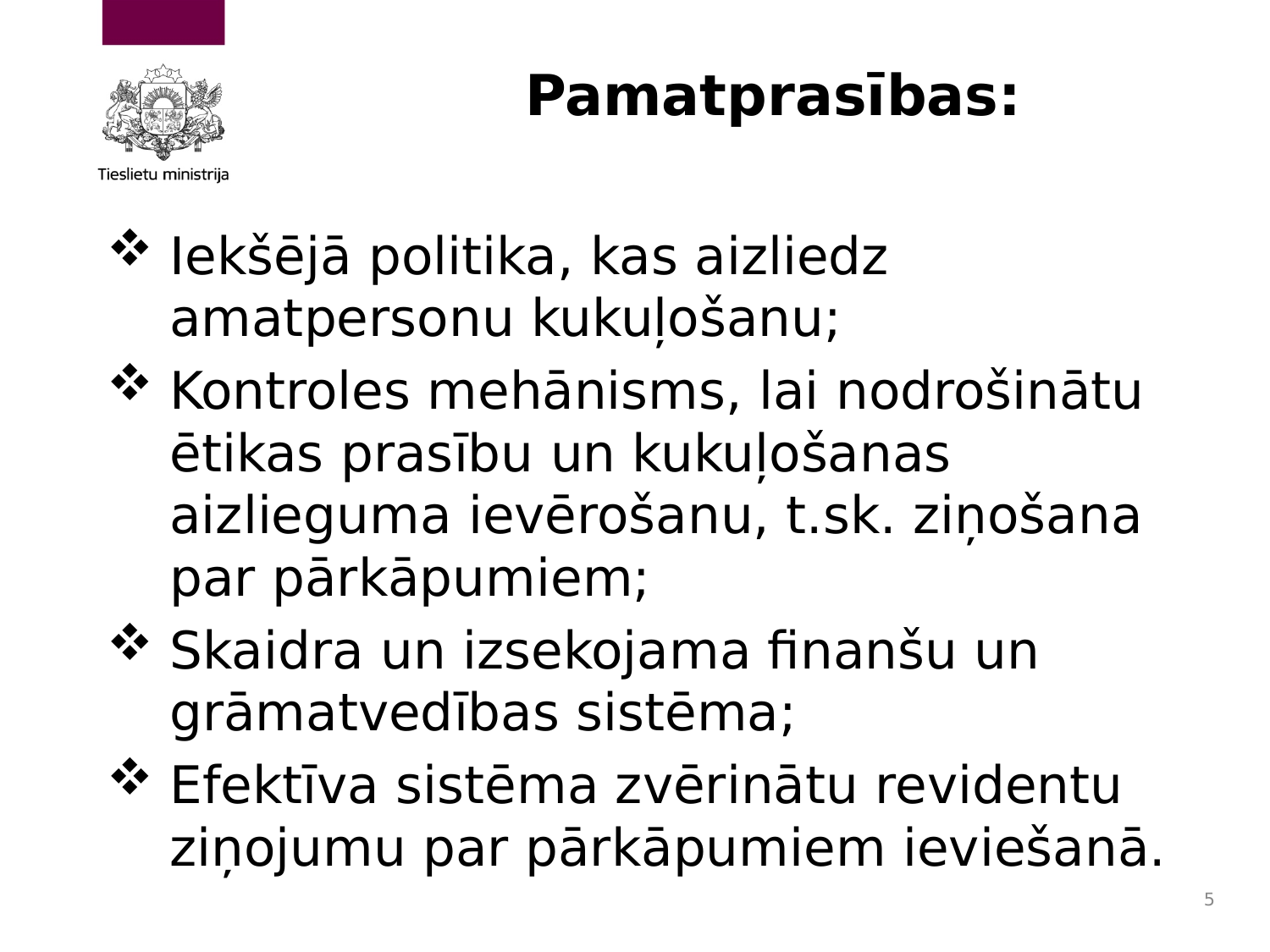

# Pamatprasības:
Iekšējā politika, kas aizliedz amatpersonu kukuļošanu;
Kontroles mehānisms, lai nodrošinātu ētikas prasību un kukuļošanas aizlieguma ievērošanu, t.sk. ziņošana par pārkāpumiem;
Skaidra un izsekojama finanšu un grāmatvedības sistēma;
Efektīva sistēma zvērinātu revidentu ziņojumu par pārkāpumiem ieviešanā.

5